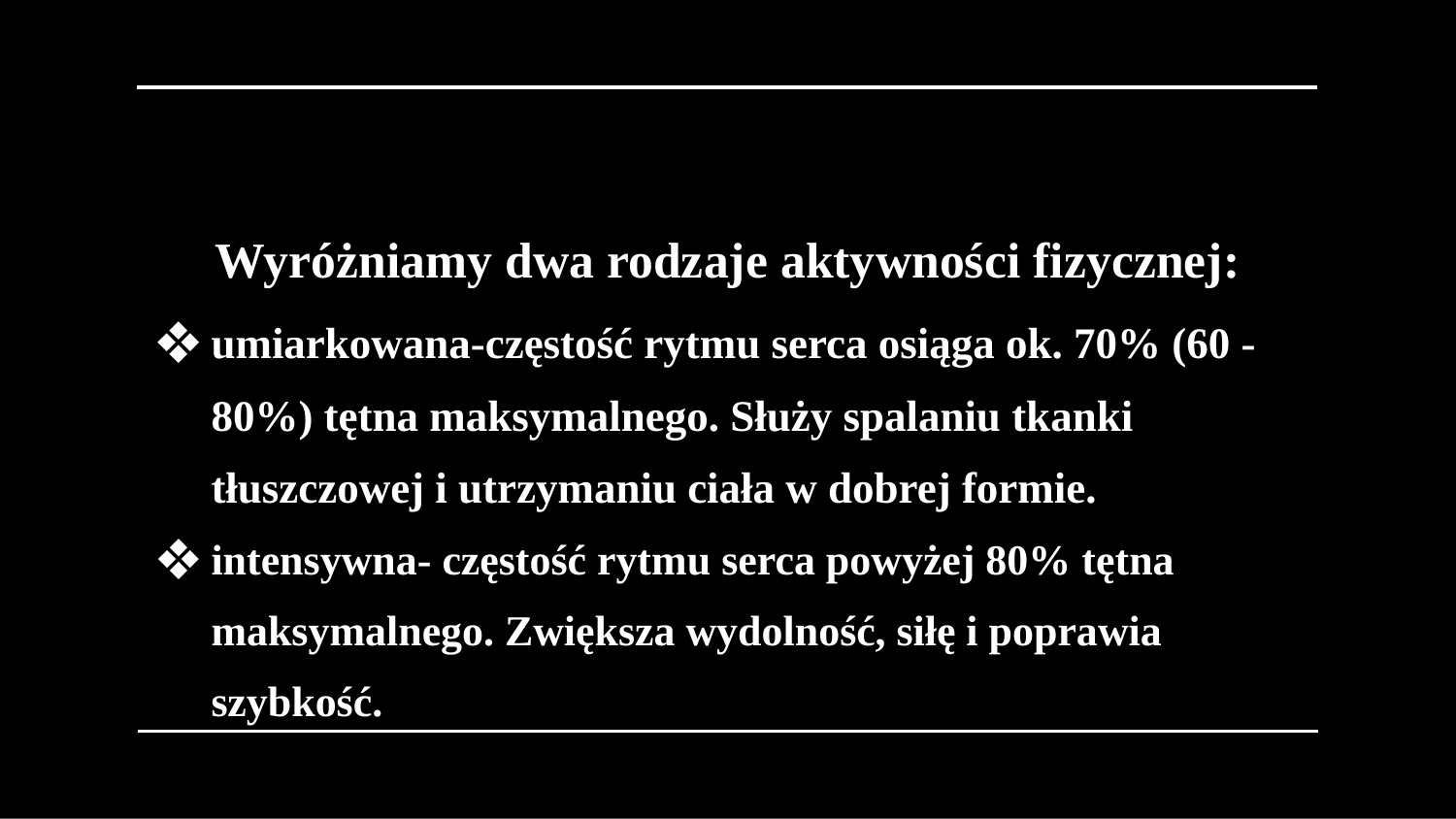

Wyróżniamy dwa rodzaje aktywności fizycznej:
umiarkowana-częstość rytmu serca osiąga ok. 70% (60 - 80%) tętna maksymalnego. Służy spalaniu tkanki tłuszczowej i utrzymaniu ciała w dobrej formie.
intensywna- częstość rytmu serca powyżej 80% tętna maksymalnego. Zwiększa wydolność, siłę i poprawia szybkość.